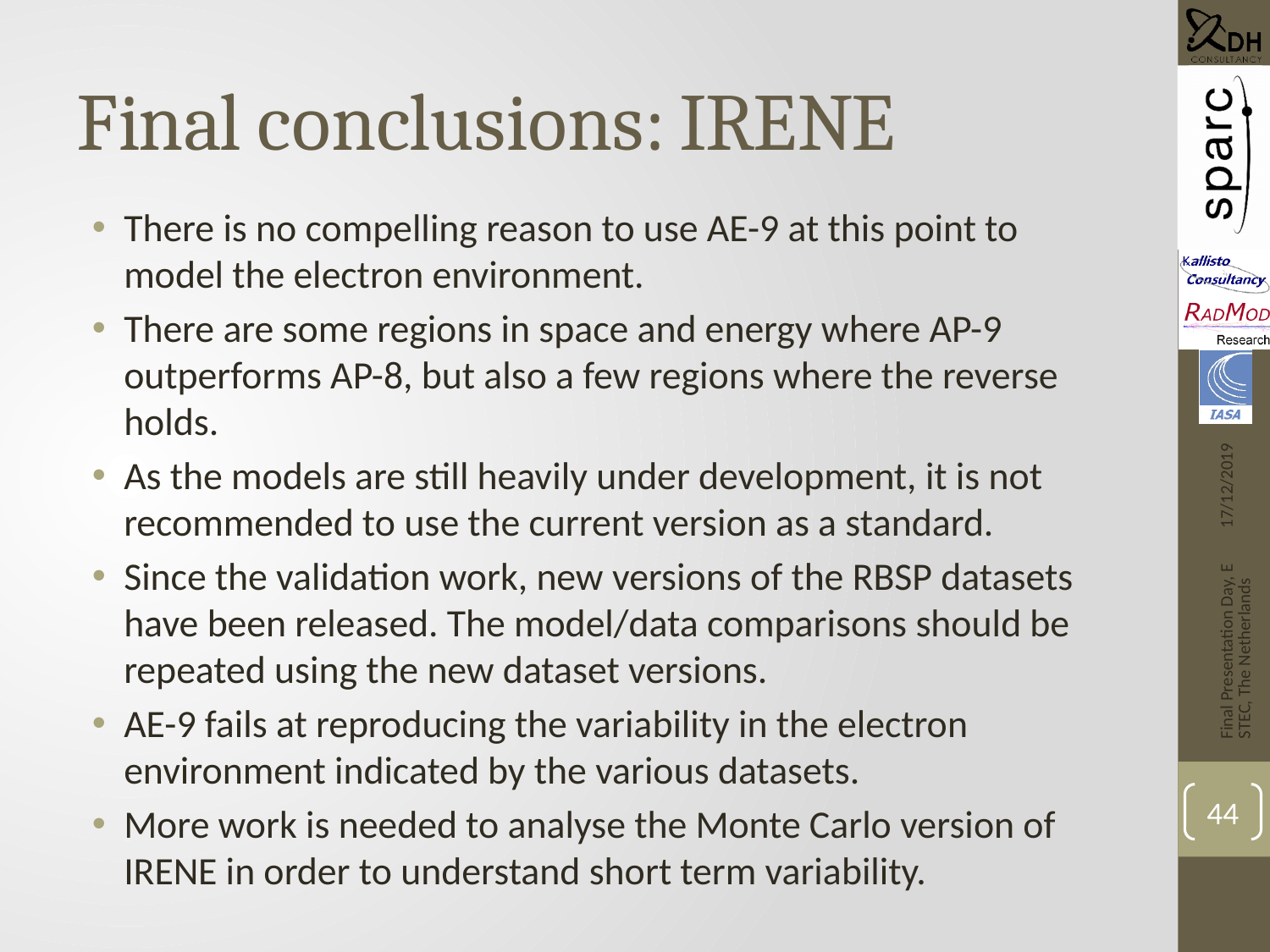

# Final conclusions: IRENE
There is no compelling reason to use AE-9 at this point to model the electron environment.
There are some regions in space and energy where AP-9 outperforms AP-8, but also a few regions where the reverse holds.
As the models are still heavily under development, it is not recommended to use the current version as a standard.
Since the validation work, new versions of the RBSP datasets have been released. The model/data comparisons should be repeated using the new dataset versions.
AE-9 fails at reproducing the variability in the electron environment indicated by the various datasets.
More work is needed to analyse the Monte Carlo version of IRENE in order to understand short term variability.

17/12/2019
Final Presentation Day, ESTEC, The Netherlands
44